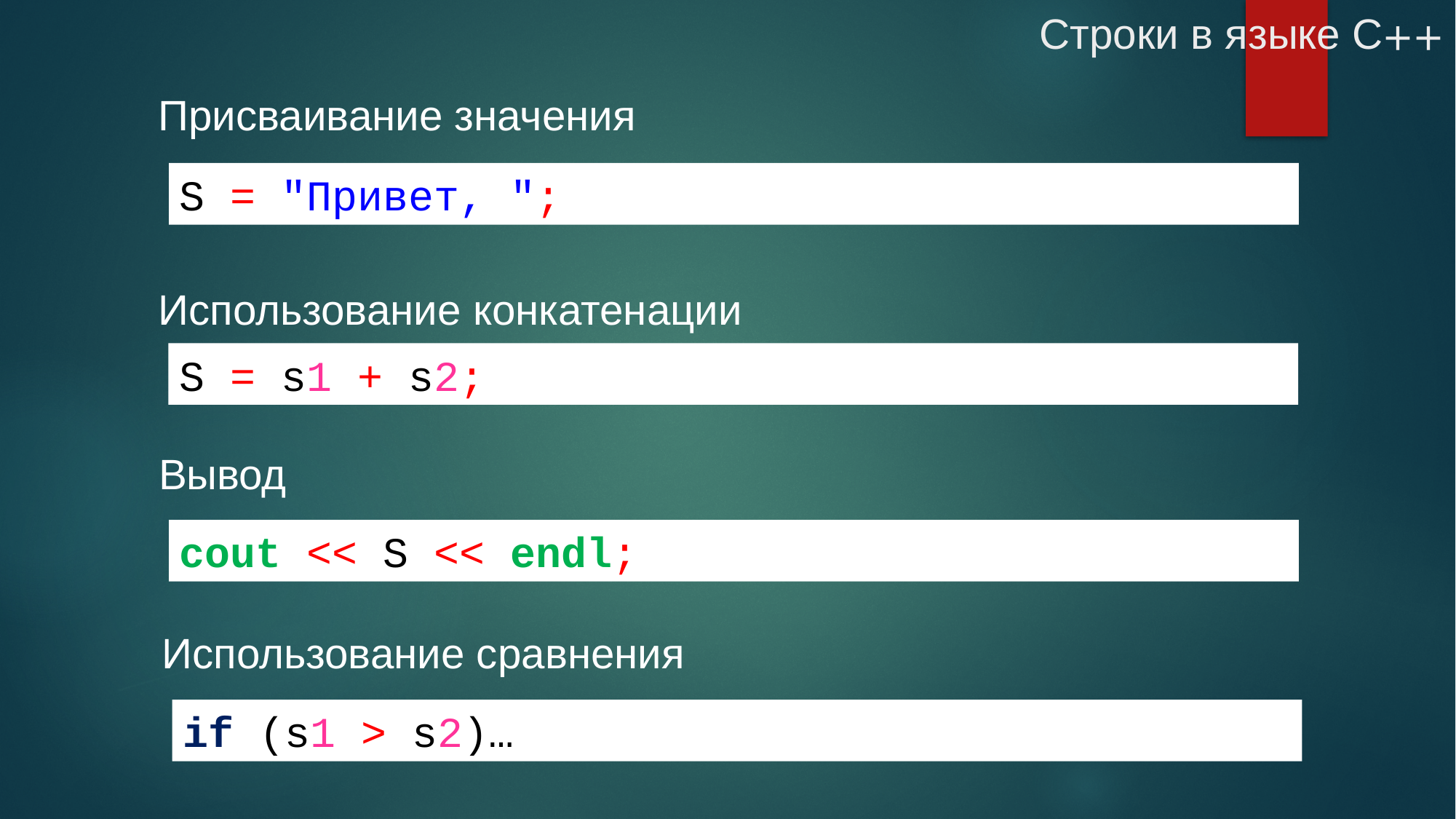

# Строки в языке С++
Присваивание значения
S = "Привет, ";
Использование конкатенации
S = s1 + s2;
Вывод
cout << S << endl;
Использование сравнения
if (s1 > s2)…